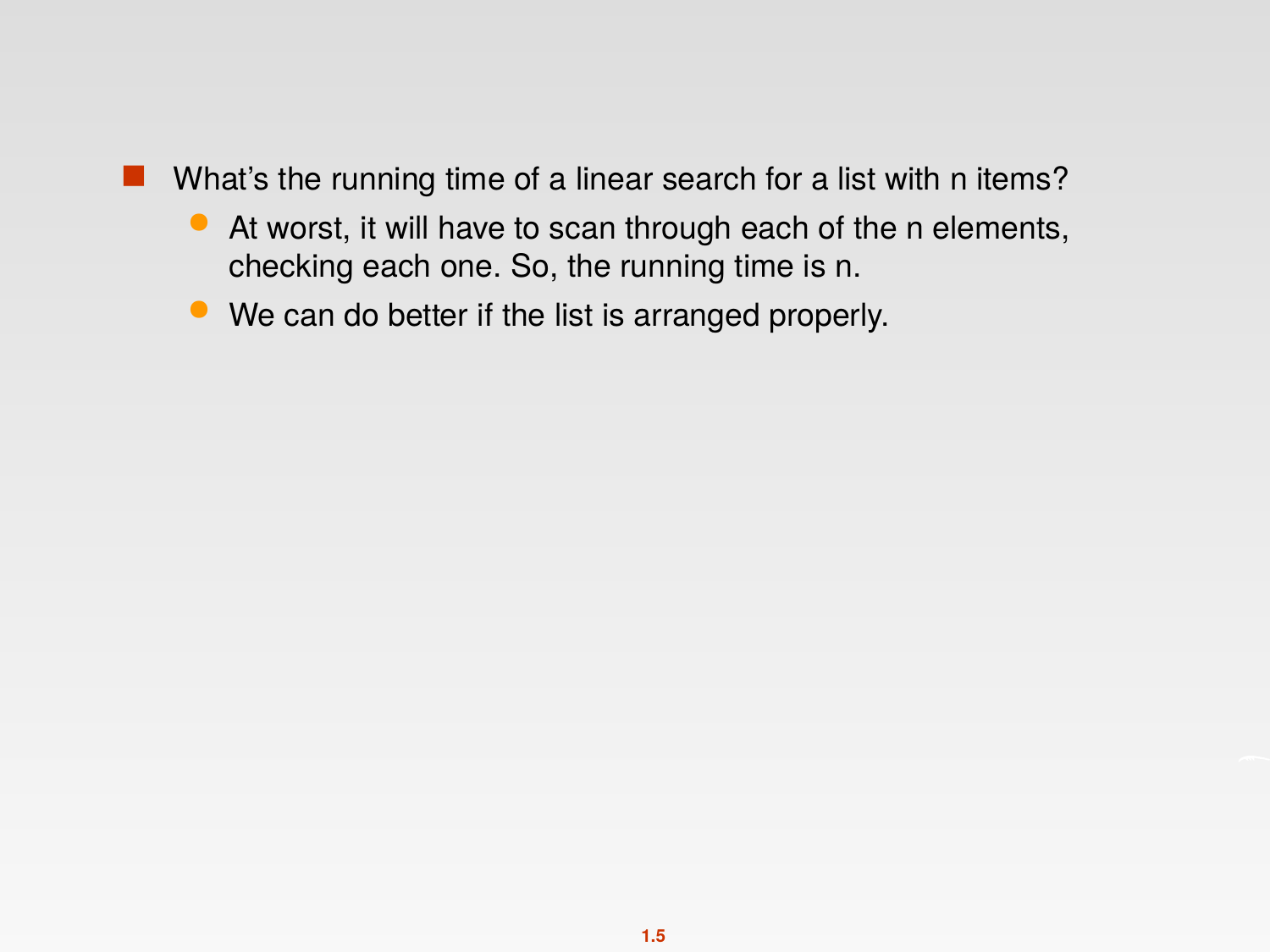

#
What’s the running time of a linear search for a list with n items?
At worst, it will have to scan through each of the n elements, checking each one. So, the running time is n.
We can do better if the list is arranged properly.